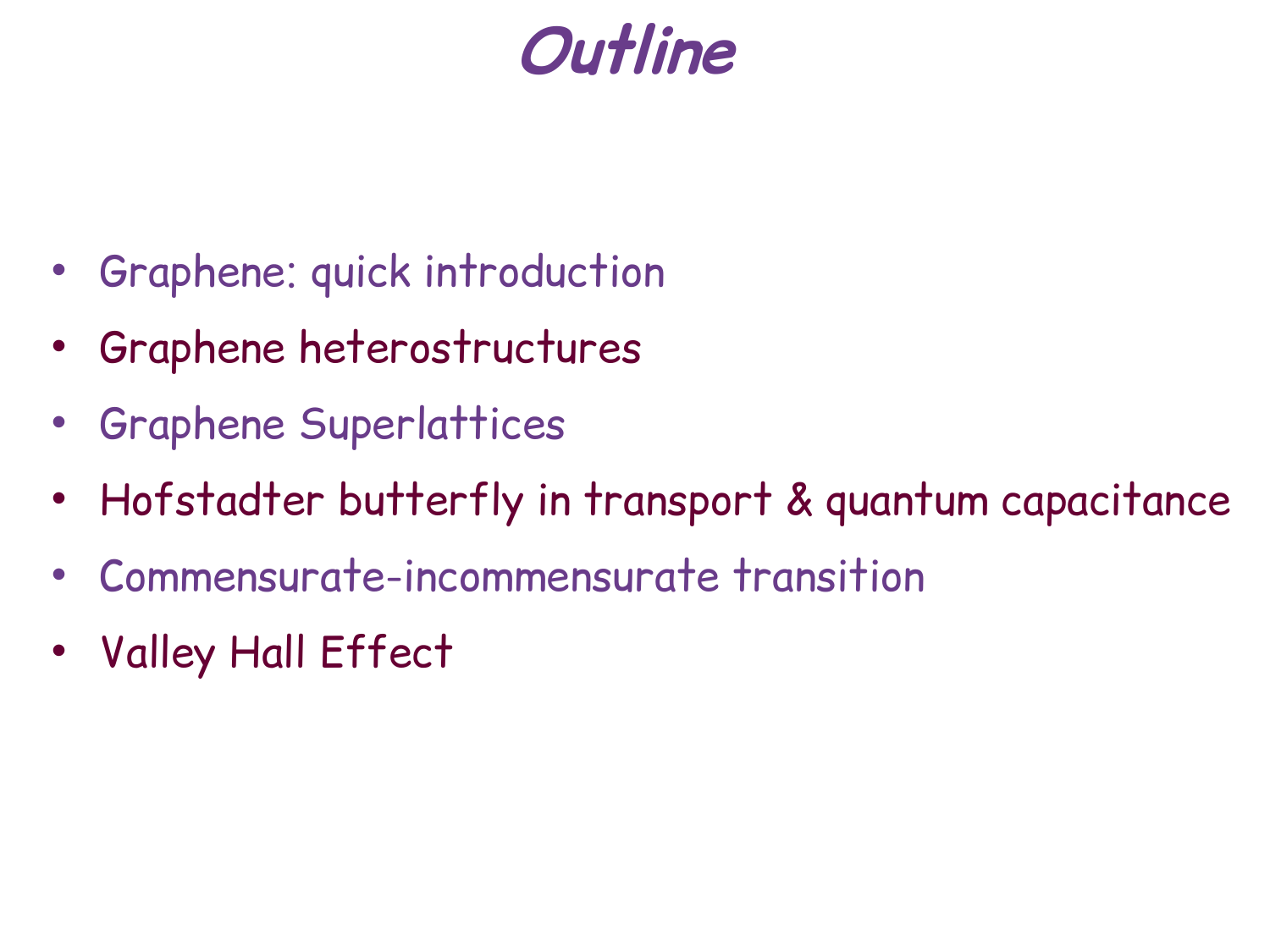

# Outline

Graphene: quick introduction
Graphene heterostructures
Graphene Superlattices
Hofstadter butterfly in transport & quantum capacitance
Commensurate-incommensurate transition
Valley Hall Effect